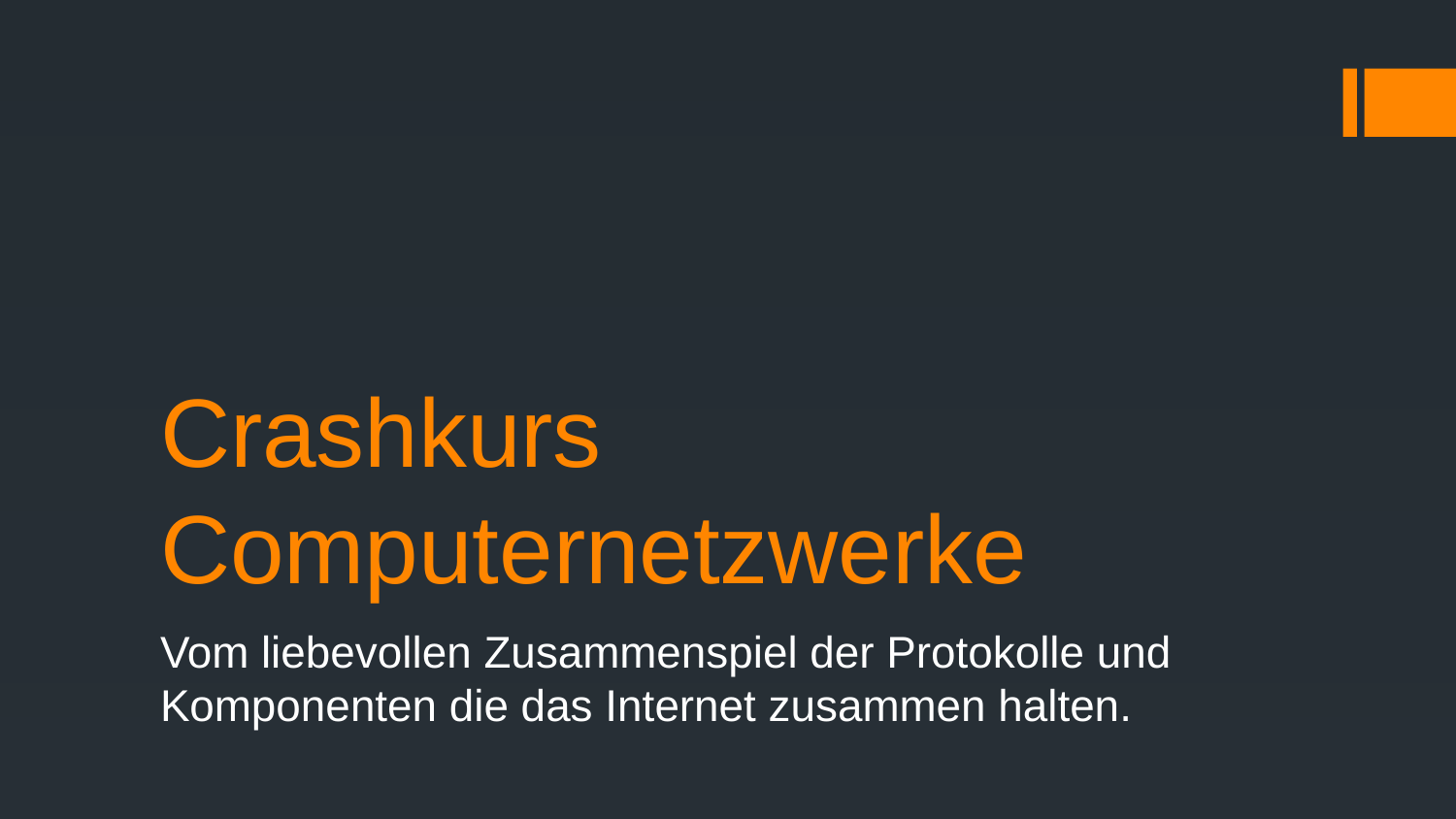

# Crashkurs Computernetzwerke
Vom liebevollen Zusammenspiel der Protokolle und Komponenten die das Internet zusammen halten.